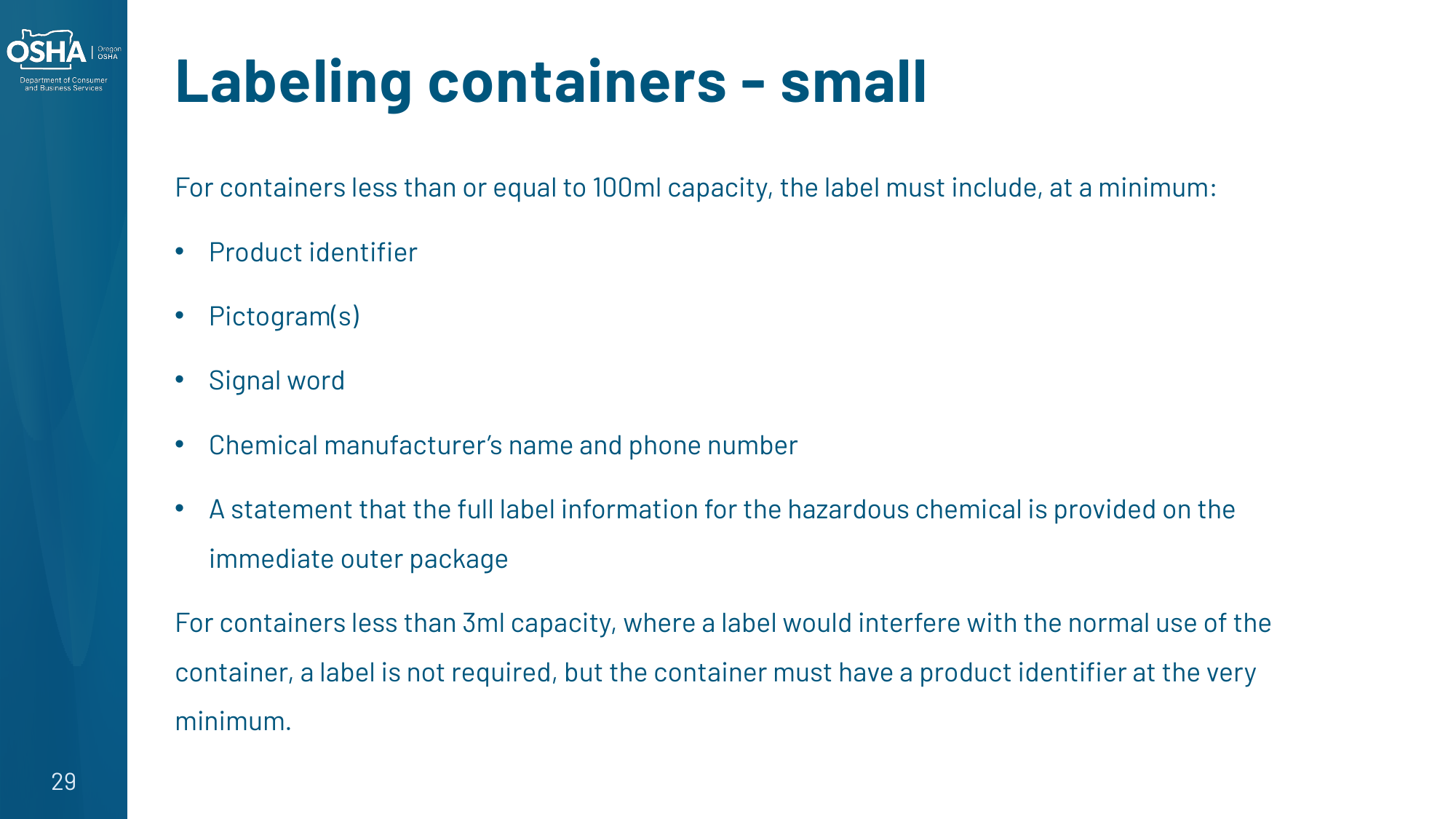

# Labeling containers - small
For containers less than or equal to 100ml capacity, the label must include, at a minimum:
Product identifier
Pictogram(s)
Signal word
Chemical manufacturer’s name and phone number
A statement that the full label information for the hazardous chemical is provided on the immediate outer package
For containers less than 3ml capacity, where a label would interfere with the normal use of the container, a label is not required, but the container must have a product identifier at the very minimum.
29